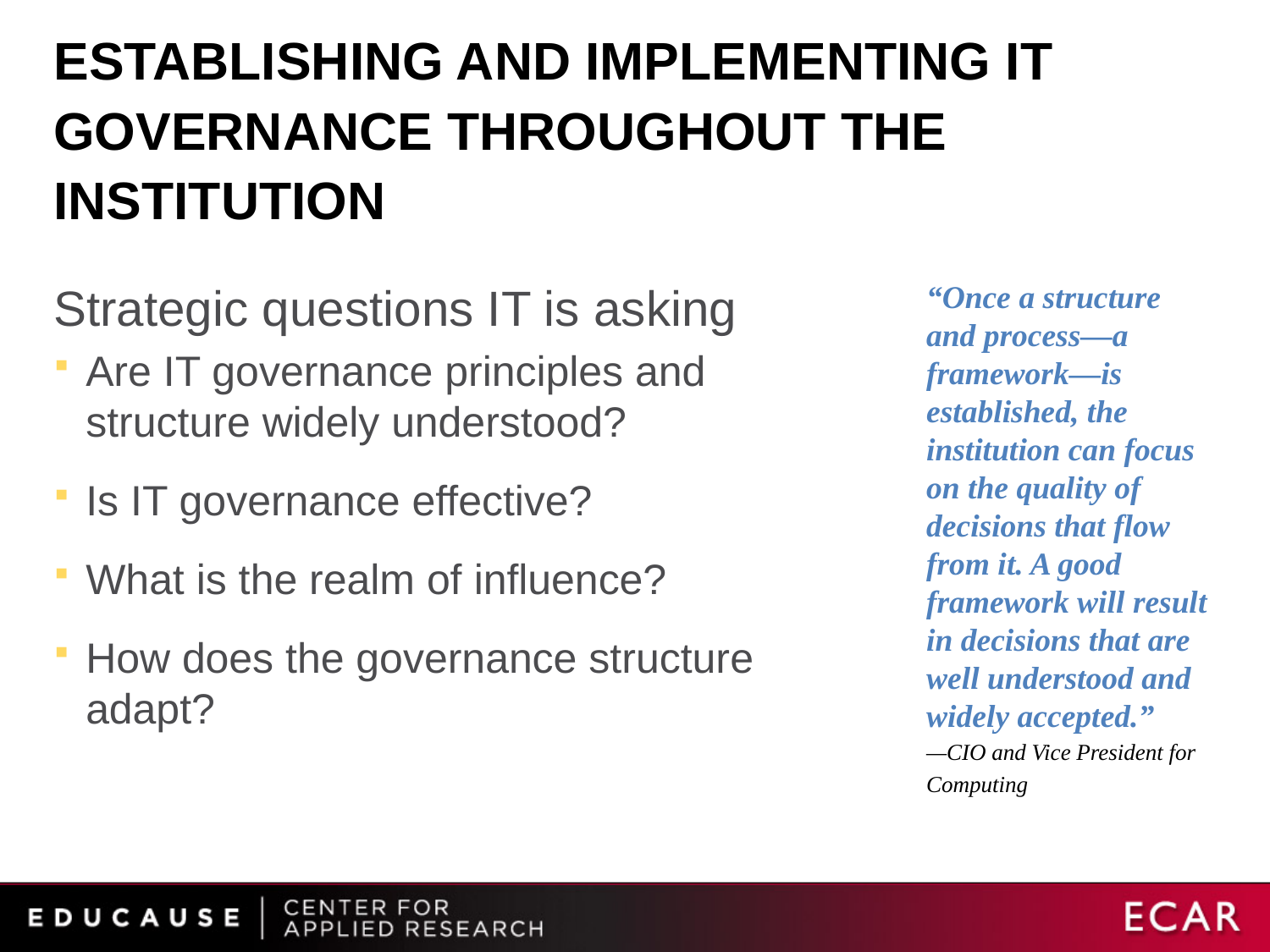

# Establishing and implementing IT governance throughout the institution
Strategic questions IT is asking
Are IT governance principles and structure widely understood?
Is IT governance effective?
What is the realm of influence?
How does the governance structure adapt?
“Once a structure and process—a framework—is established, the institution can focus on the quality of decisions that flow from it. A good framework will result in decisions that are well understood and widely accepted.”
—CIO and Vice President for Computing